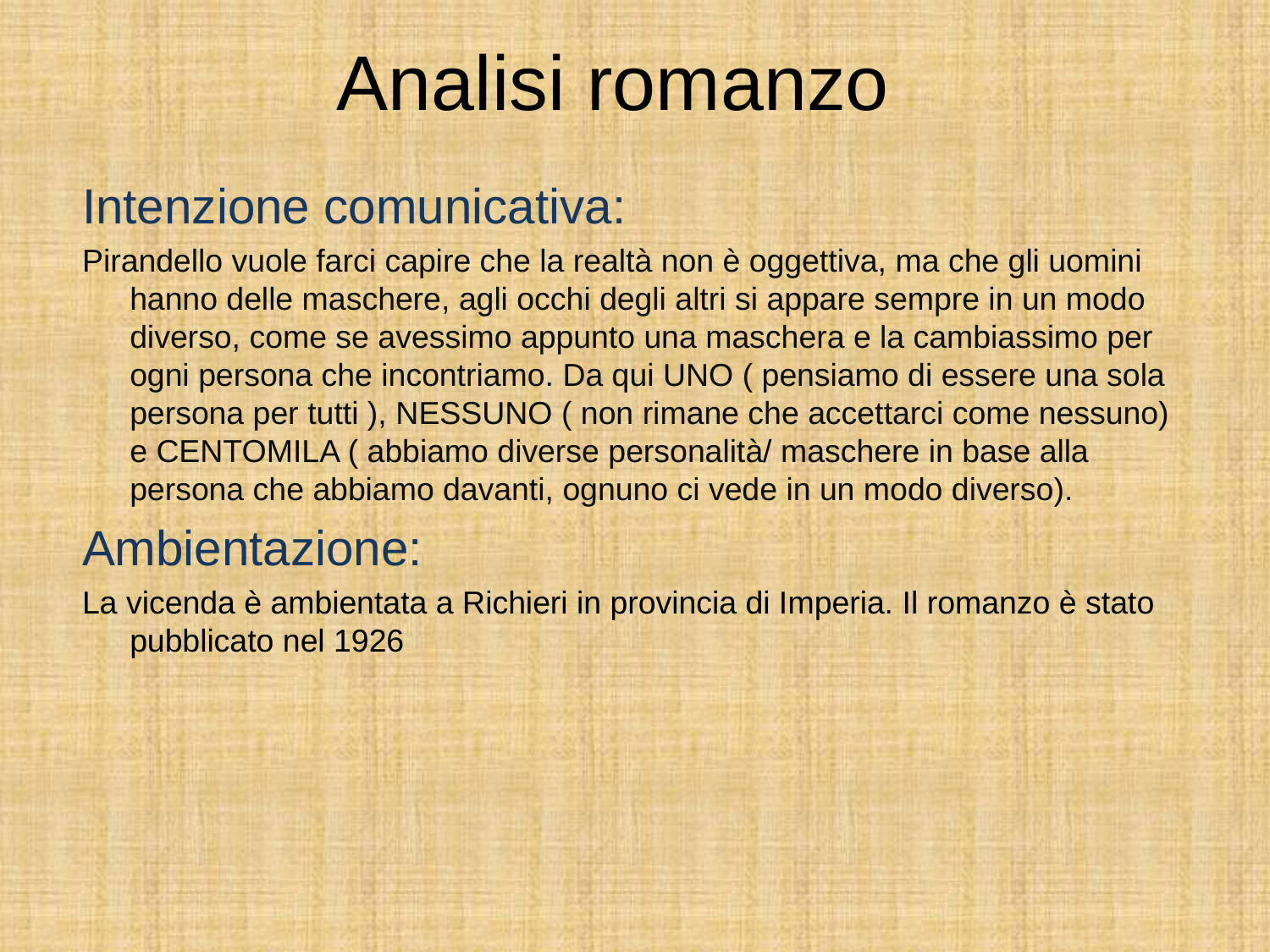

# Analisi romanzo
Intenzione comunicativa:
Pirandello vuole farci capire che la realtà non è oggettiva, ma che gli uomini hanno delle maschere, agli occhi degli altri si appare sempre in un modo diverso, come se avessimo appunto una maschera e la cambiassimo per ogni persona che incontriamo. Da qui UNO ( pensiamo di essere una sola persona per tutti ), NESSUNO ( non rimane che accettarci come nessuno) e CENTOMILA ( abbiamo diverse personalità/ maschere in base alla persona che abbiamo davanti, ognuno ci vede in un modo diverso).
Ambientazione:
La vicenda è ambientata a Richieri in provincia di Imperia. Il romanzo è stato pubblicato nel 1926